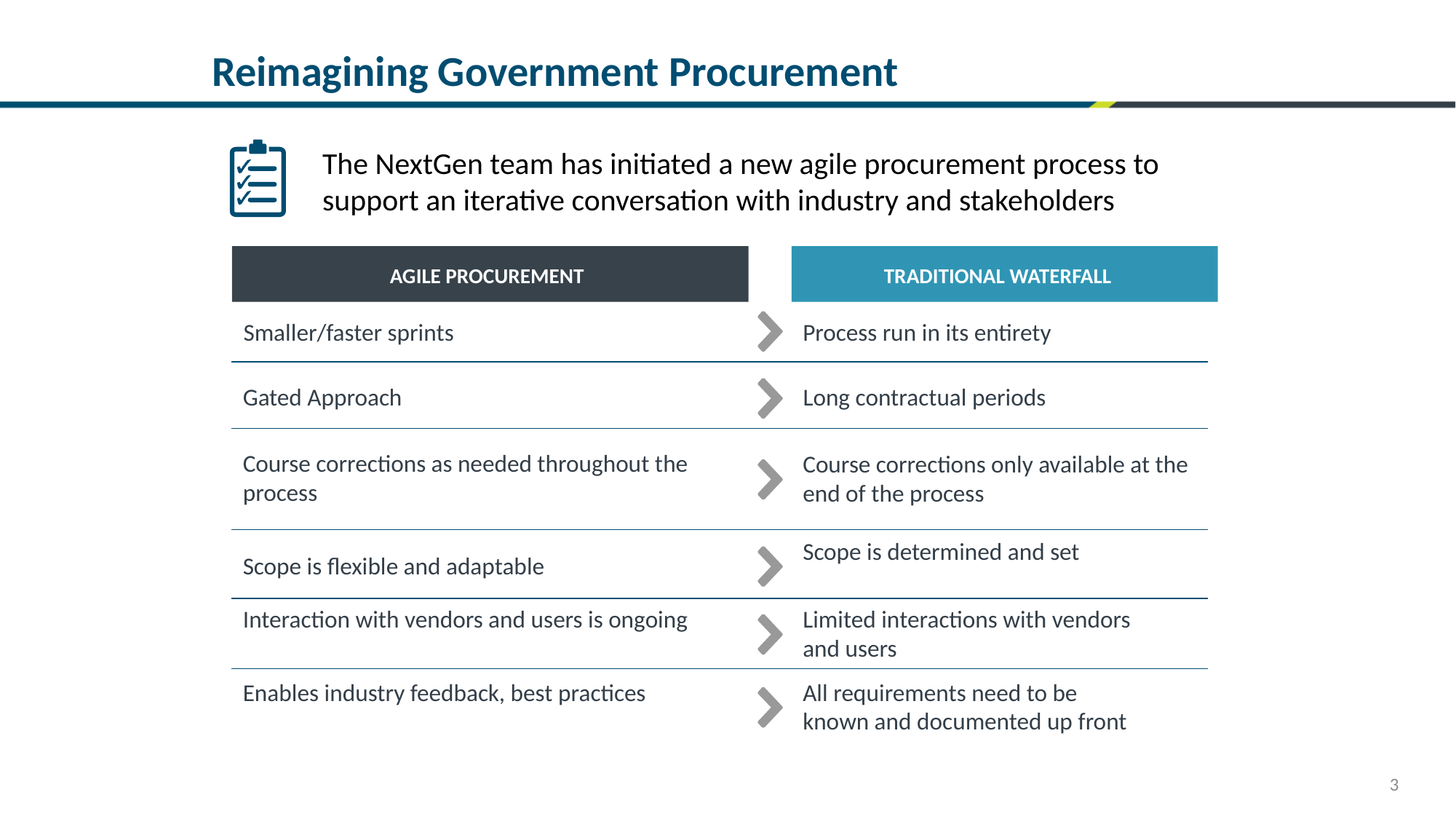

Reimagining Government Procurement
The NextGen team has initiated a new agile procurement process to support an iterative conversation with industry and stakeholders

AGILE PROCUREMENT
Smaller/faster sprints
Gated Approach
Course corrections as needed throughout the process
Scope is flexible and adaptable
Interaction with vendors and users is ongoing
Enables industry feedback, best practices

TRADITIONAL WATERFALL
Process run in its entirety
Long contractual periods
Course corrections only available at the end of the process
Scope is determined and set
Limited interactions with vendors
and users
All requirements need to be
known and documented up front

3